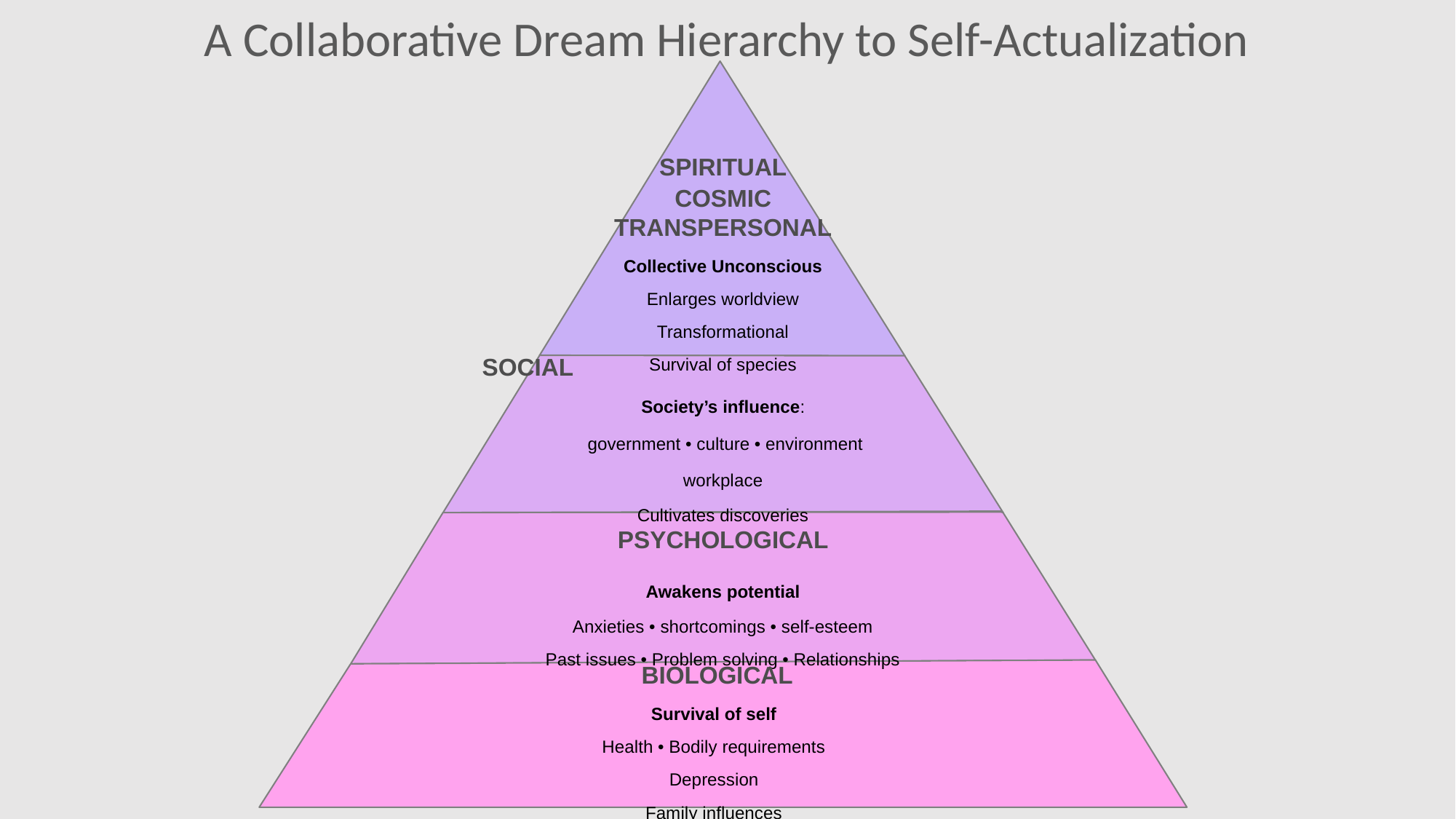

# A Collaborative Dream Hierarchy to Self-Actualization

SPIRITUAL
COSMIC
TRANSPERSONAL
Collective Unconscious
Enlarges worldview
Transformational
Survival of species
 SOCIAL                                                            Society’s influence:
 government • culture • environment
workplace
Cultivates discoveries
PSYCHOLOGICAL
Awakens potential
Anxieties • shortcomings • self-esteem
Past issues • Problem solving • Relationships
 BIOLOGICAL
Survival of self
Health • Bodily requirements
Depression
Family influences